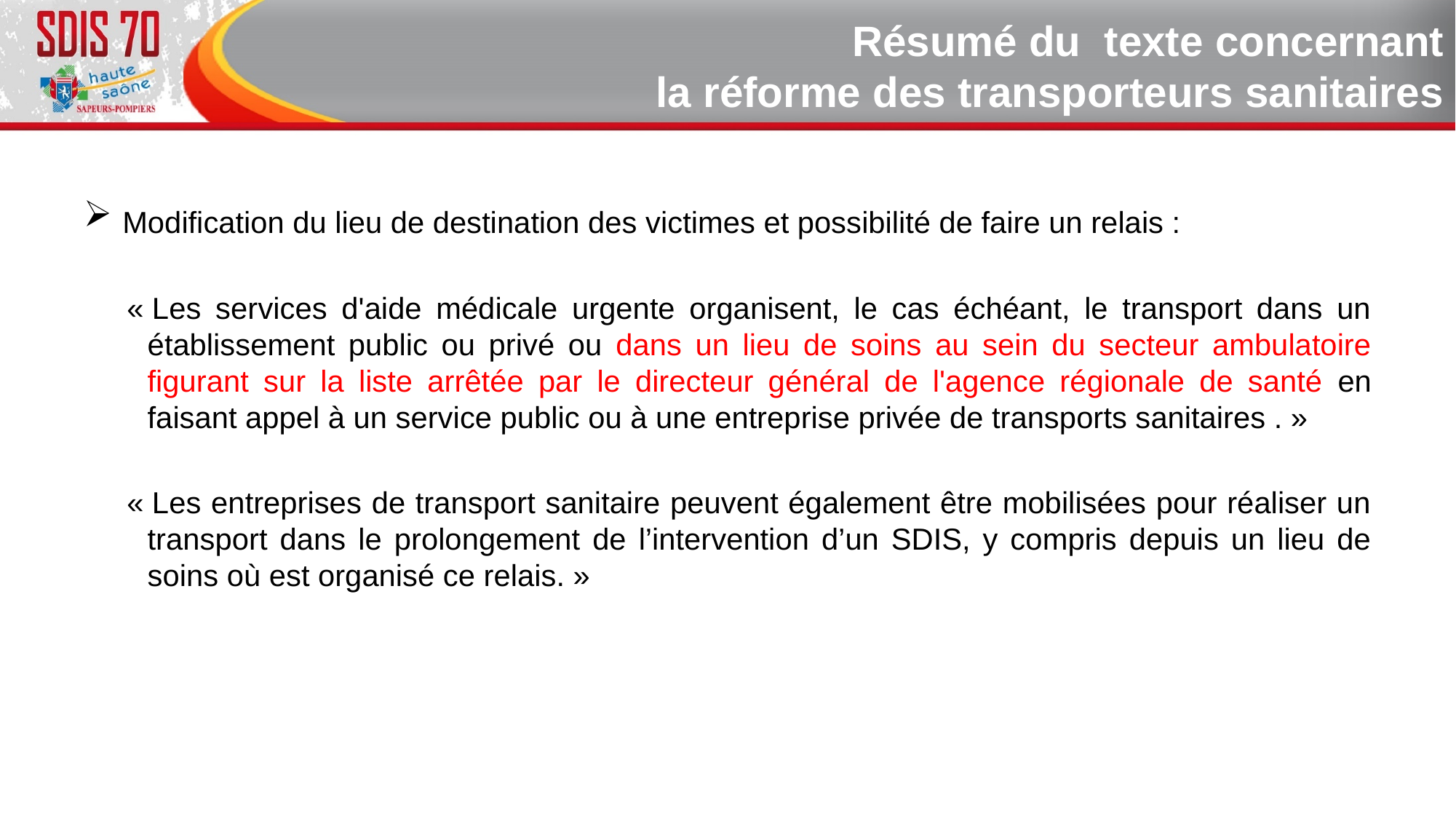

# Résumé du  texte concernant la réforme des transporteurs sanitaires
 Modification du lieu de destination des victimes et possibilité de faire un relais :

« Les services d'aide médicale urgente organisent, le cas échéant, le transport dans un établissement public ou privé ou dans un lieu de soins au sein du secteur ambulatoire figurant sur la liste arrêtée par le directeur général de l'agence régionale de santé en faisant appel à un service public ou à une entreprise privée de transports sanitaires . »

« Les entreprises de transport sanitaire peuvent également être mobilisées pour réaliser un transport dans le prolongement de l’intervention d’un SDIS, y compris depuis un lieu de soins où est organisé ce relais. »